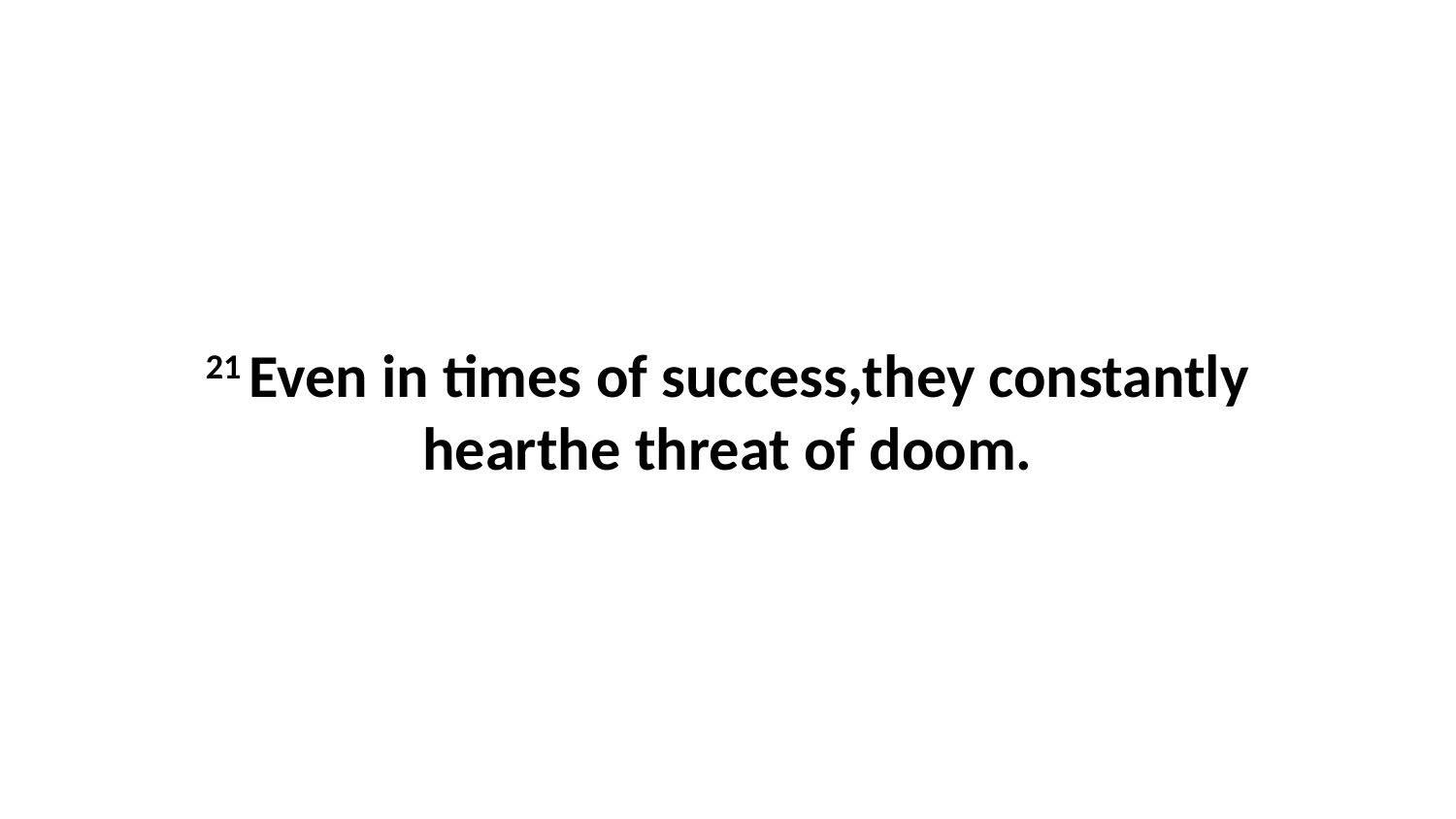

21 Even in times of success,they constantly hearthe threat of doom.